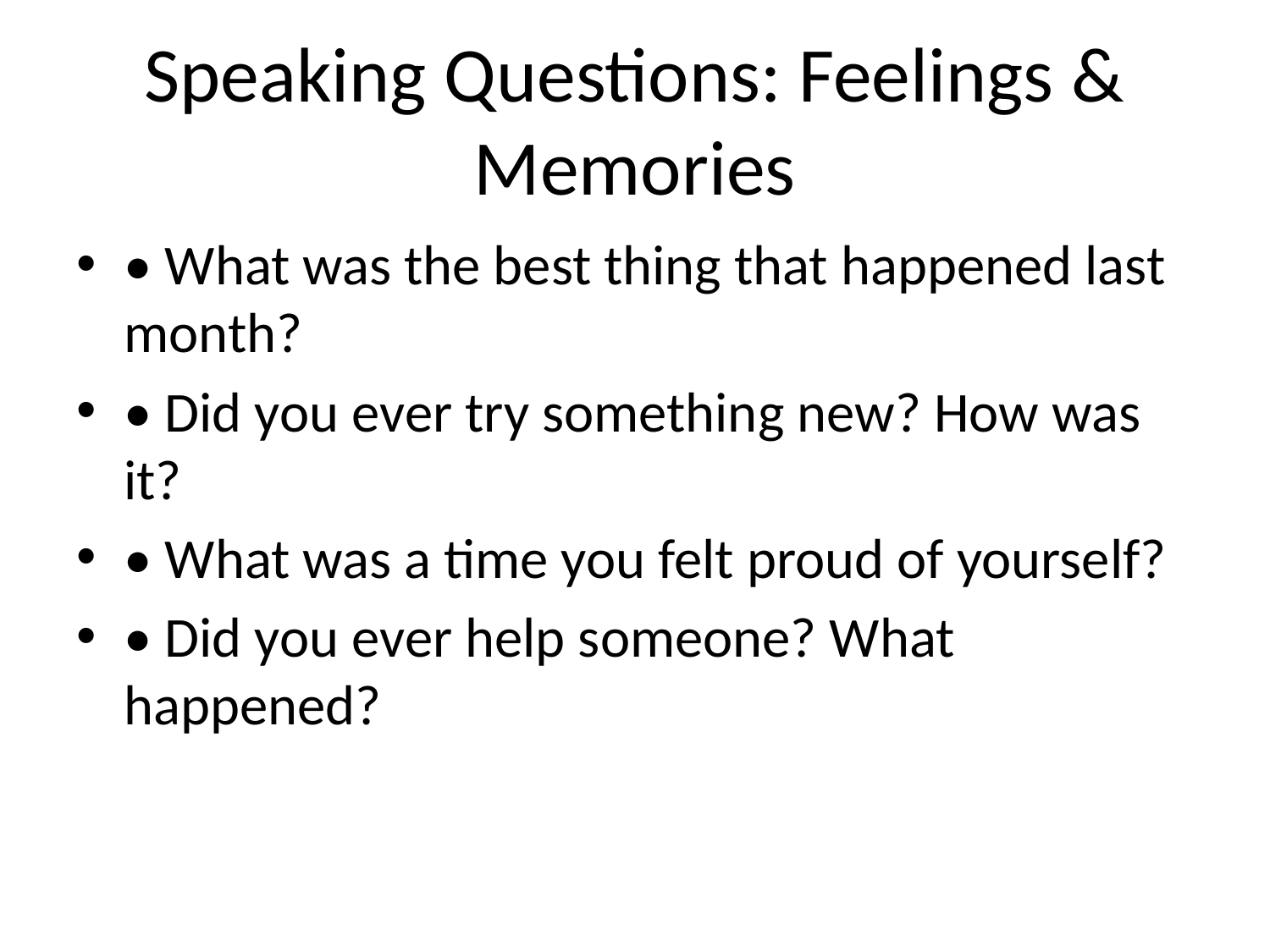

# Speaking Questions: Feelings & Memories
• What was the best thing that happened last month?
• Did you ever try something new? How was it?
• What was a time you felt proud of yourself?
• Did you ever help someone? What happened?